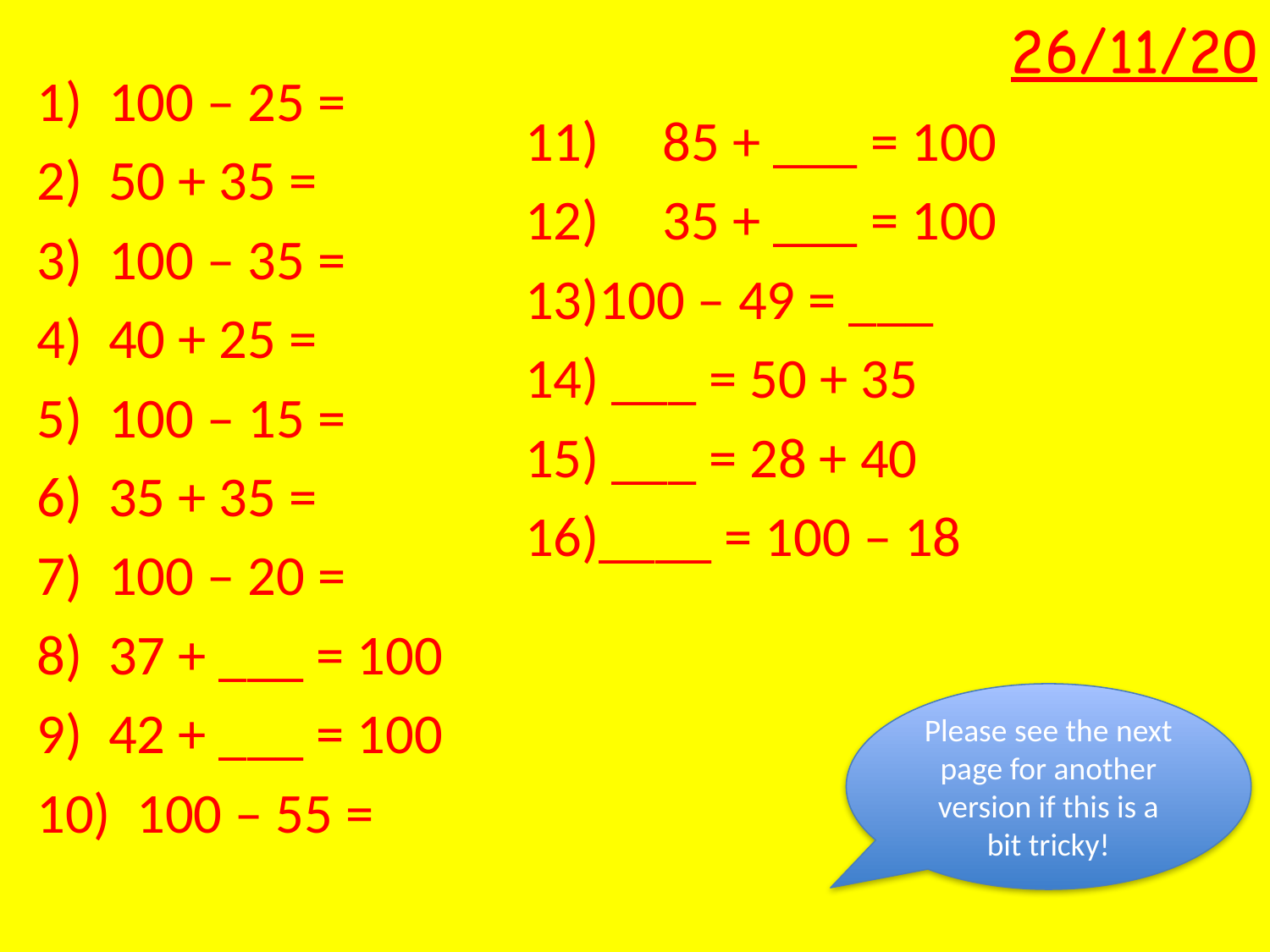

26/11/20

100 – 25 =
50 + 35 =
100 – 35 =
40 + 25 =
100 – 15 =
35 + 35 =
100 – 20 =
37 + ___ = 100
42 + ___ = 100
  100 – 55 =

     85 + ___ = 100
     35 + ___ = 100
100 – 49 = ___
 ___ = 50 + 35
15) ___ = 28 + 40
____ = 100 – 18

Please see the next page for another version if this is a bit tricky!